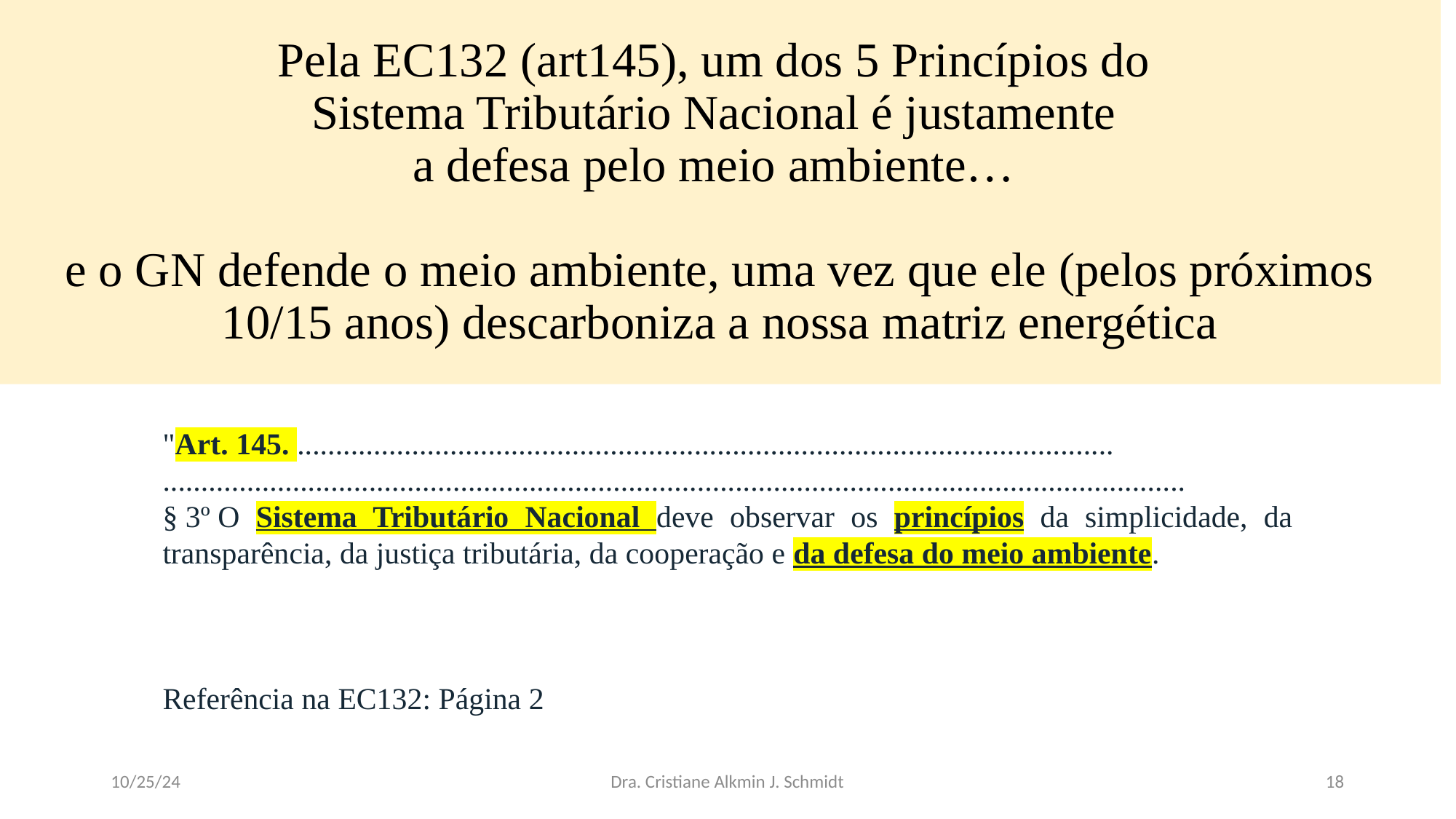

# Pela EC132 (art145), um dos 5 Princípios do Sistema Tributário Nacional é justamente a defesa pelo meio ambiente… e o GN defende o meio ambiente, uma vez que ele (pelos próximos 10/15 anos) descarboniza a nossa matriz energética
"Art. 145. ...........................................................................................................
......................................................................................................................................
§ 3º O Sistema Tributário Nacional deve observar os princípios da simplicidade, da transparência, da justiça tributária, da cooperação e da defesa do meio ambiente.

Referência na EC132: Página 2
10/25/24
Dra. Cristiane Alkmin J. Schmidt
18